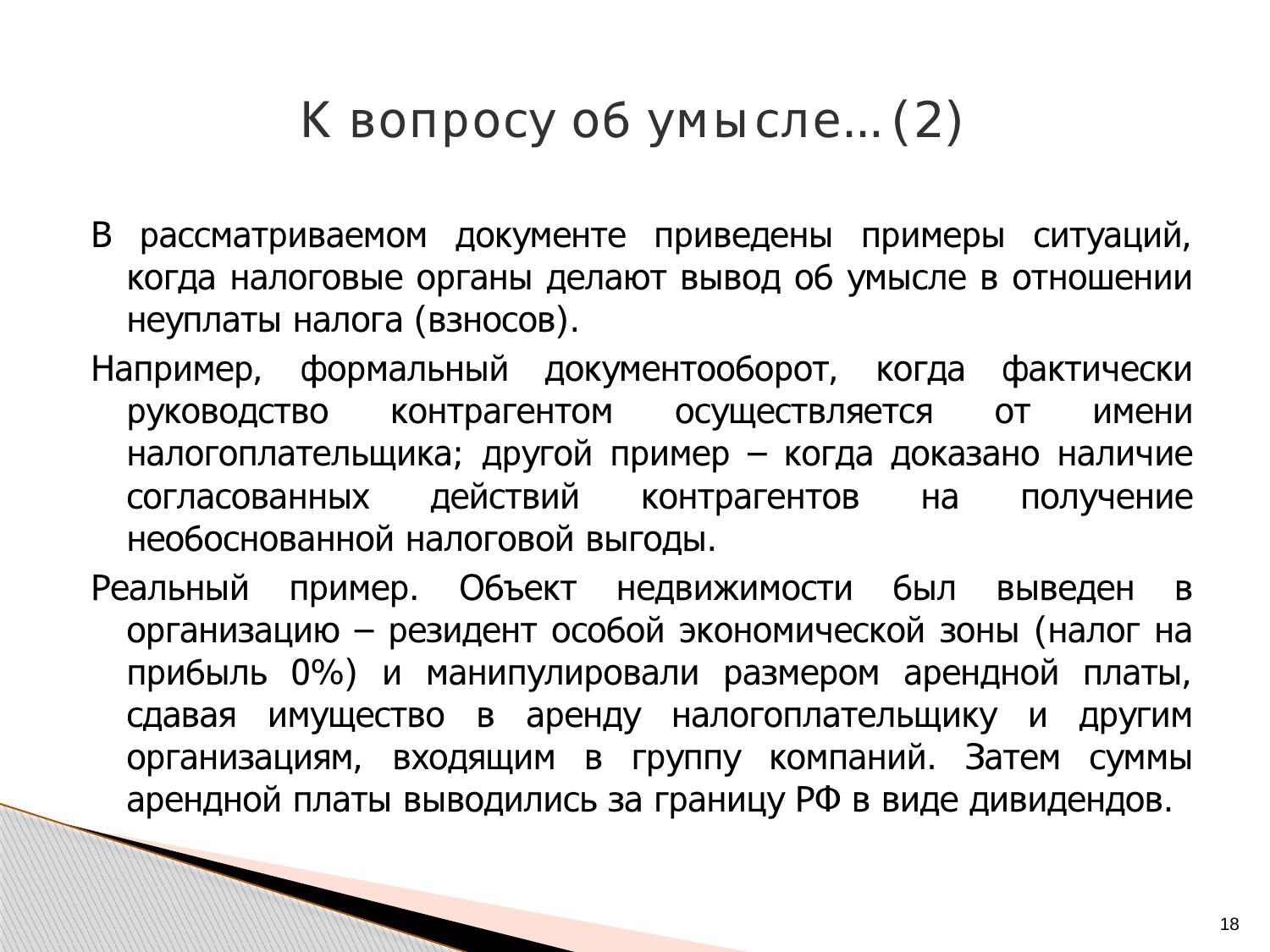

# К вопросу об умысле…(2)
В рассматриваемом документе приведены примеры ситуаций, когда налоговые органы делают вывод об умысле в отношении неуплаты налога (взносов).
Например, формальный документооборот, когда фактически руководство контрагентом осуществляется от имени налогоплательщика; другой пример – когда доказано наличие согласованных действий контрагентов на получение необоснованной налоговой выгоды.
Реальный пример. Объект недвижимости был выведен в организацию – резидент особой экономической зоны (налог на прибыль 0%) и манипулировали размером арендной платы, сдавая имущество в аренду налогоплательщику и другим организациям, входящим в группу компаний. Затем суммы арендной платы выводились за границу РФ в виде дивидендов.

18